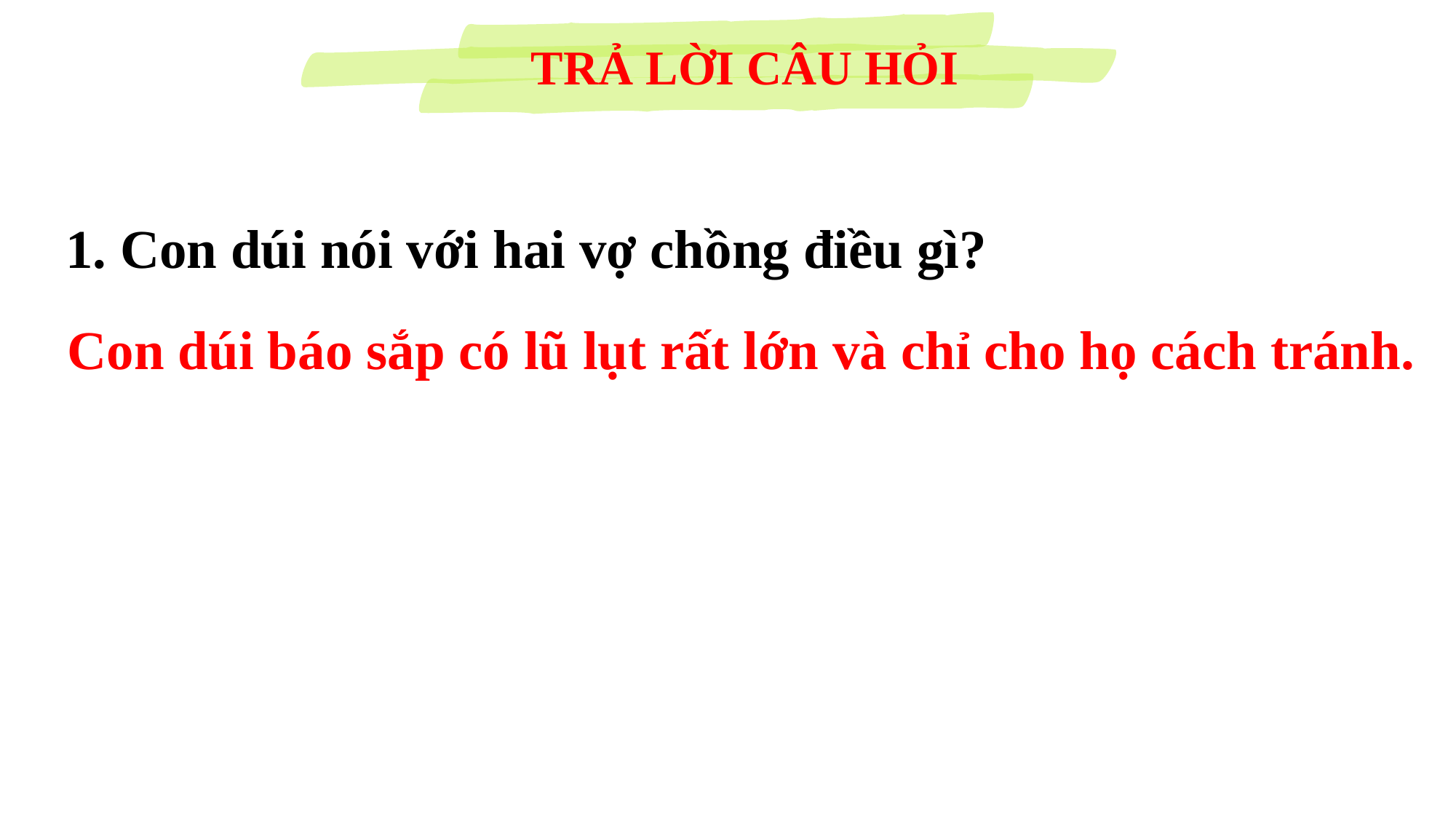

TRẢ LỜI CÂU HỎI

1. Con dúi nói với hai vợ chồng điều gì?
Con dúi báo sắp có lũ lụt rất lớn và chỉ cho họ cách tránh.